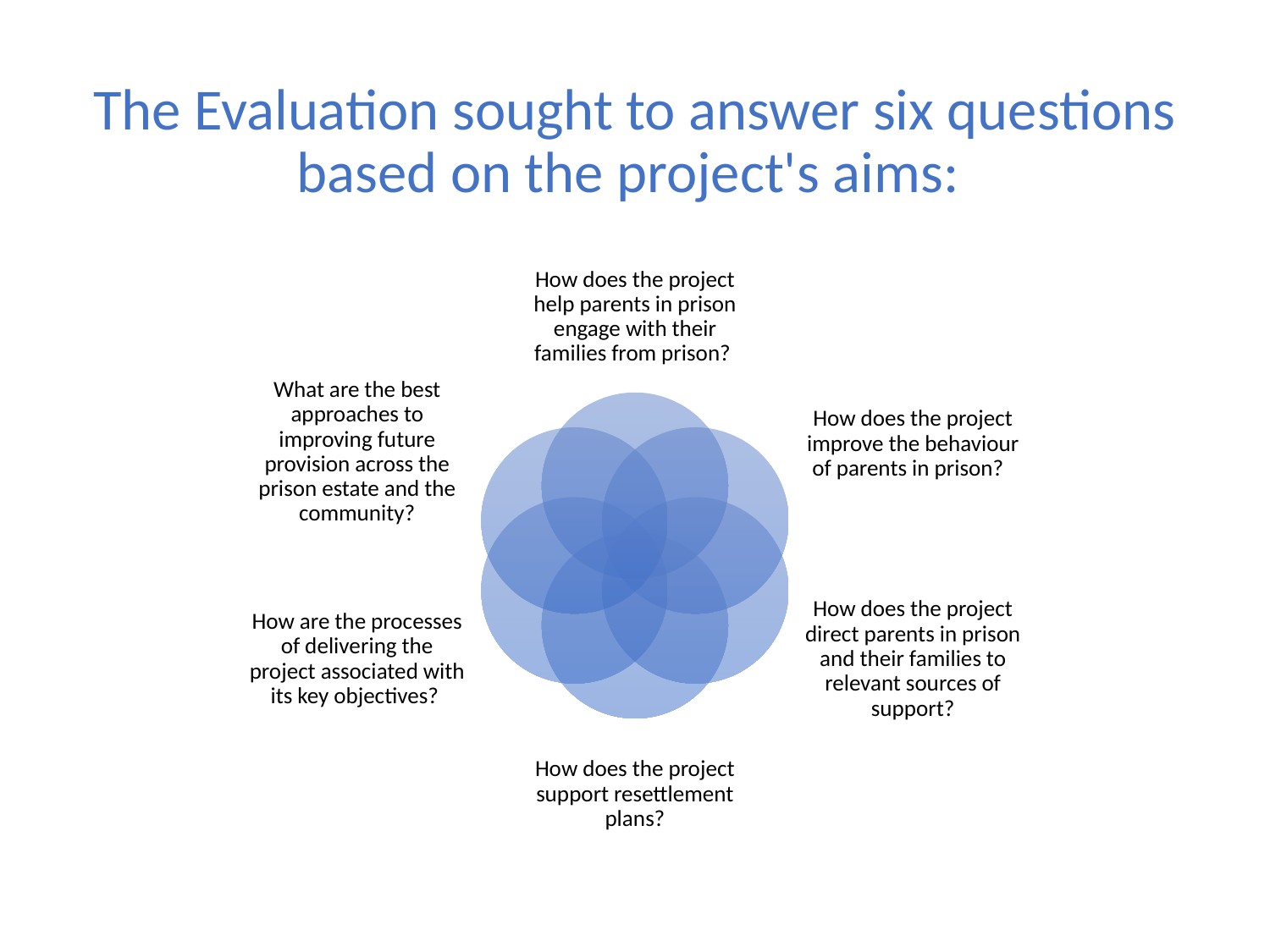

# The Evaluation sought to answer six questions based on the project's aims:
How does the project help parents in prison engage with their families from prison?
How does the project improve the behaviour of parents in prison?
How does the project direct parents in prison and their families to relevant sources of support?
How does the project support resettlement plans?
How are the processes of delivering the project associated with its key objectives?
What are the best approaches to improving future provision across the prison estate and the community?